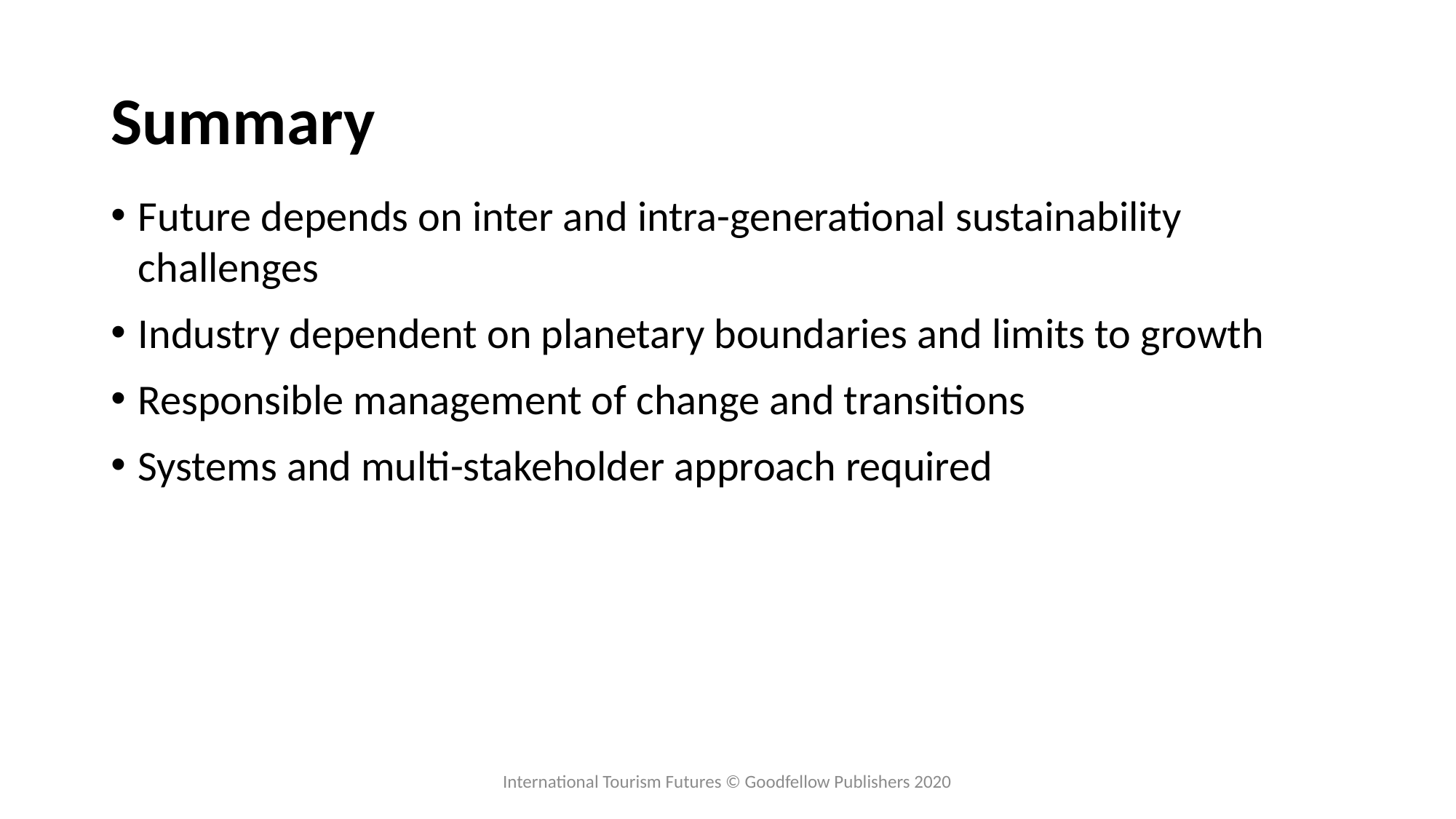

# Summary
Future depends on inter and intra-generational sustainability challenges
Industry dependent on planetary boundaries and limits to growth
Responsible management of change and transitions
Systems and multi-stakeholder approach required
International Tourism Futures © Goodfellow Publishers 2020